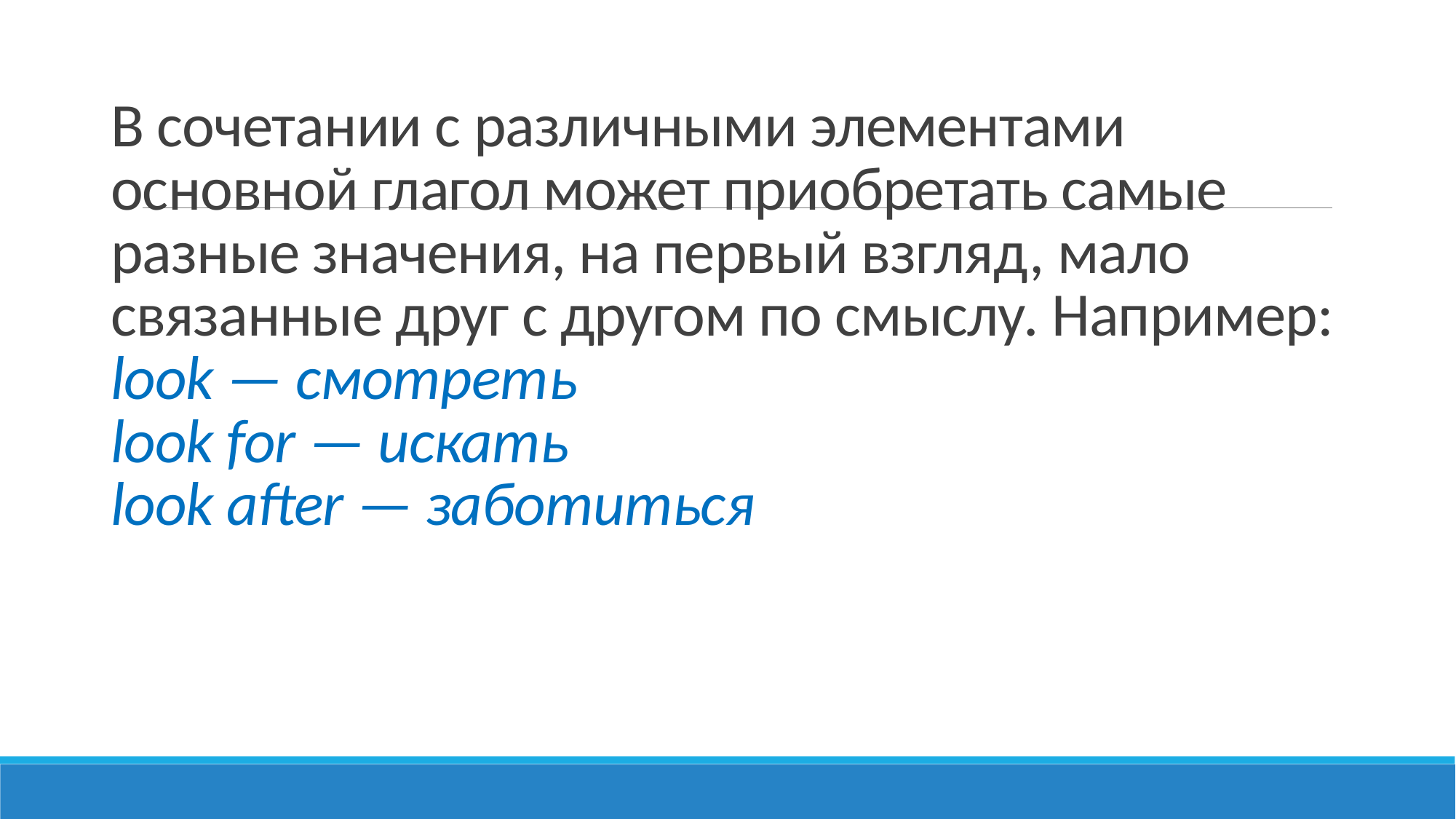

# В сочетании с различными элементами основной глагол может приобретать самые разные значения, на первый взгляд, мало связанные друг с другом по смыслу. Например: look — смотреть look for — искать look after — заботиться